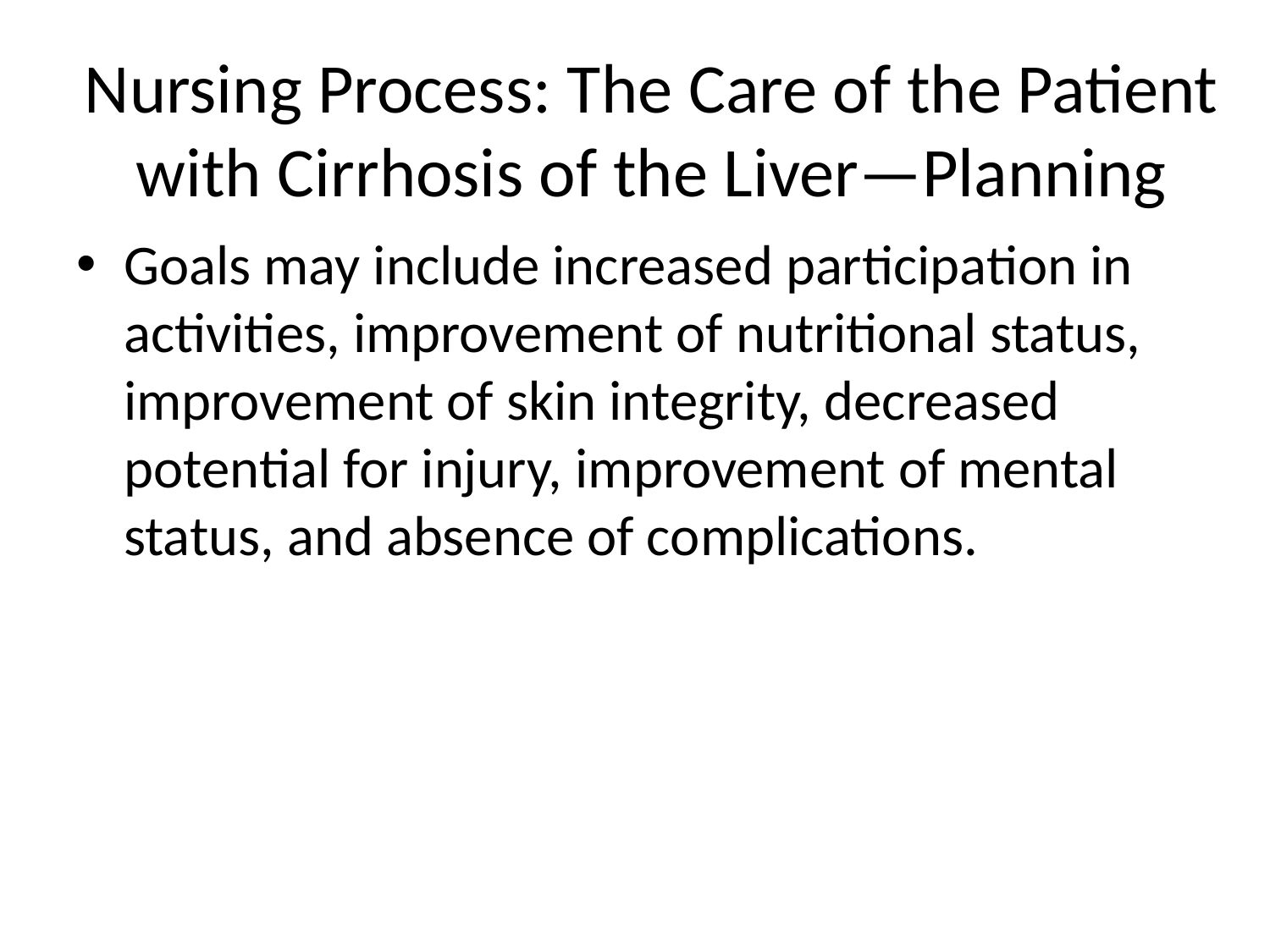

# Nursing Process: The Care of the Patient with Cirrhosis of the Liver—Planning
Goals may include increased participation in activities, improvement of nutritional status, improvement of skin integrity, decreased potential for injury, improvement of mental status, and absence of complications.